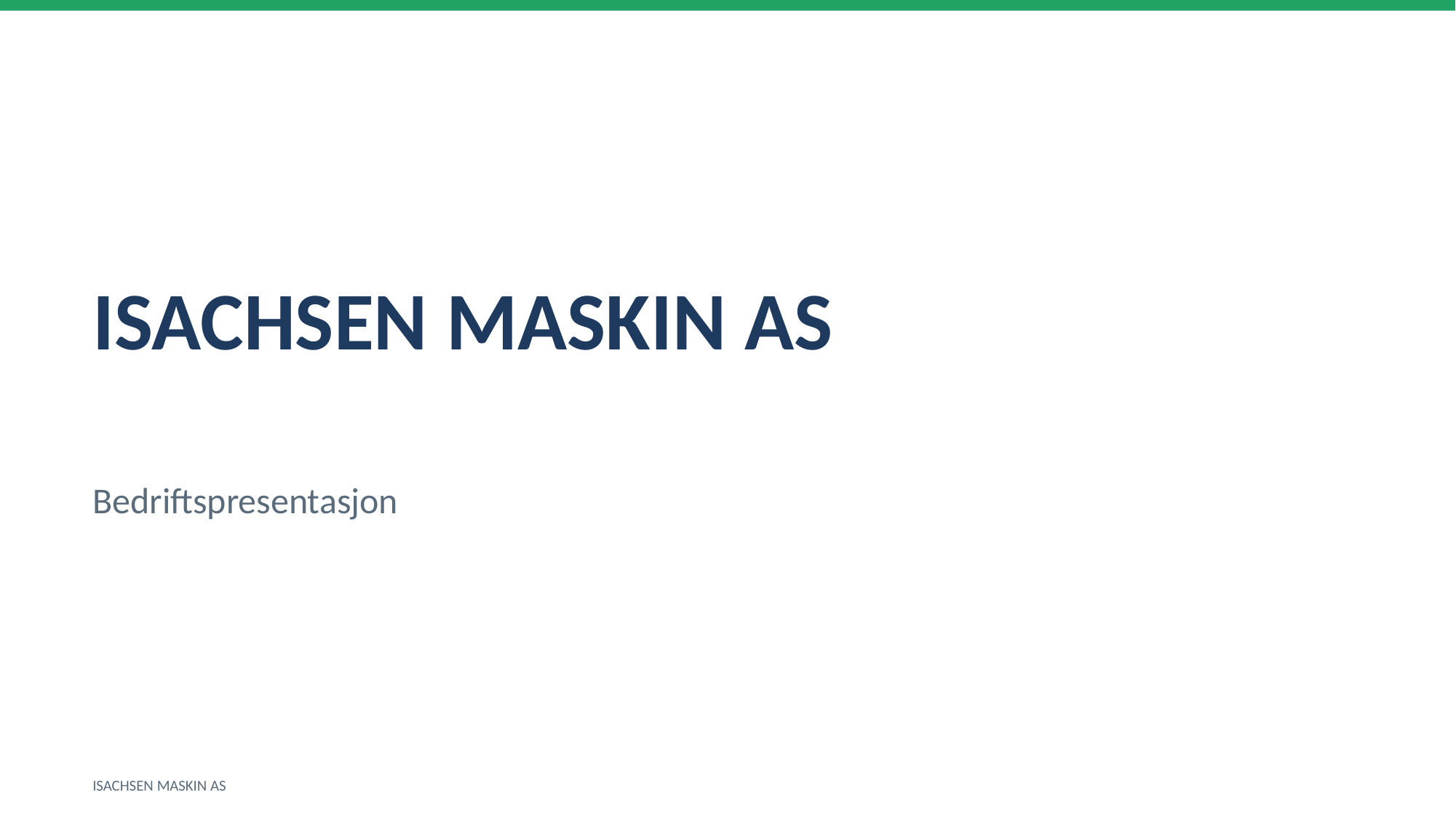

ISACHSEN MASKIN AS
Bedriftspresentasjon
ISACHSEN MASKIN AS